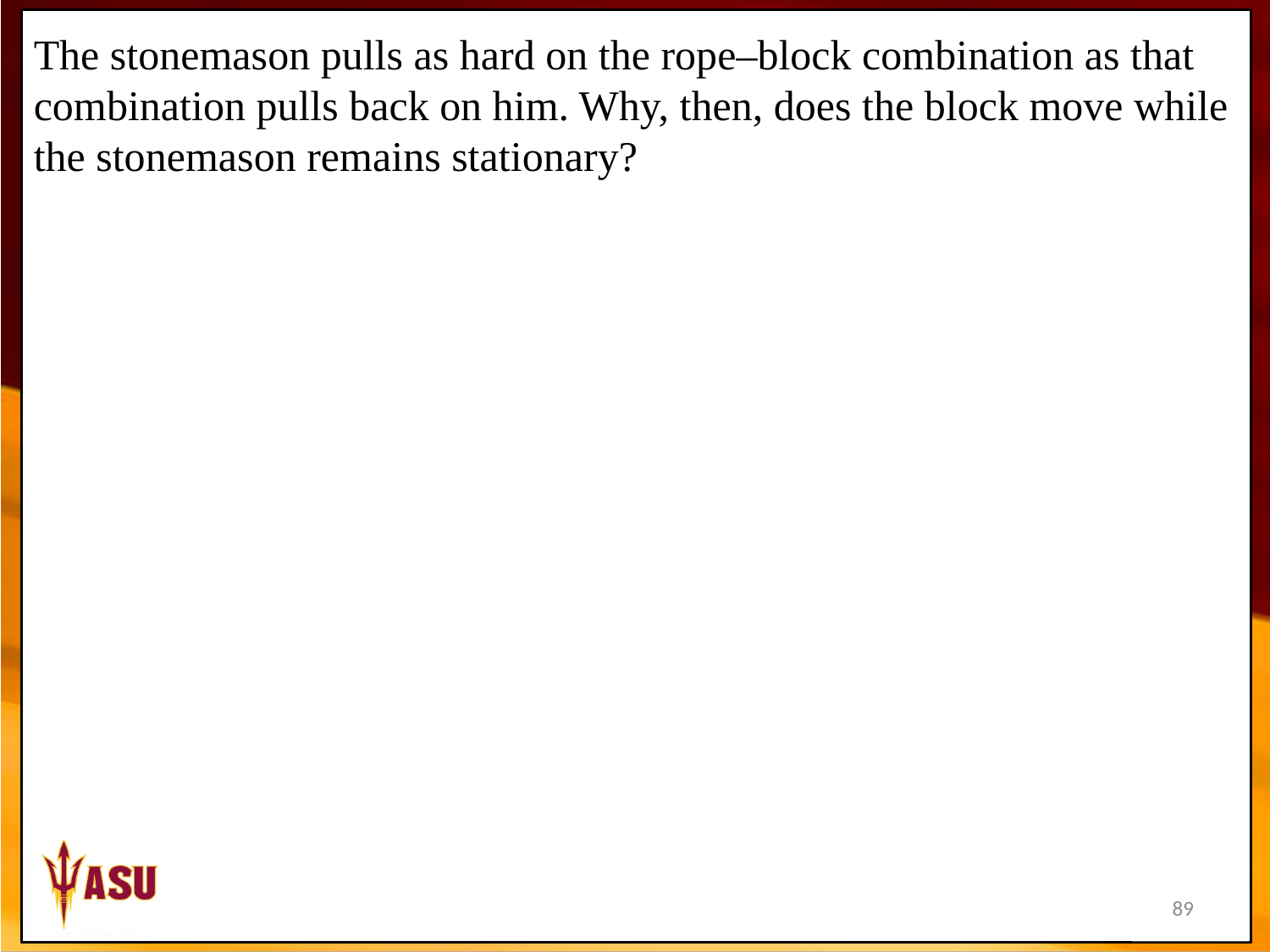

The stonemason pulls as hard on the rope–block combination as that combination pulls back on him. Why, then, does the block move while the stonemason remains stationary?
89